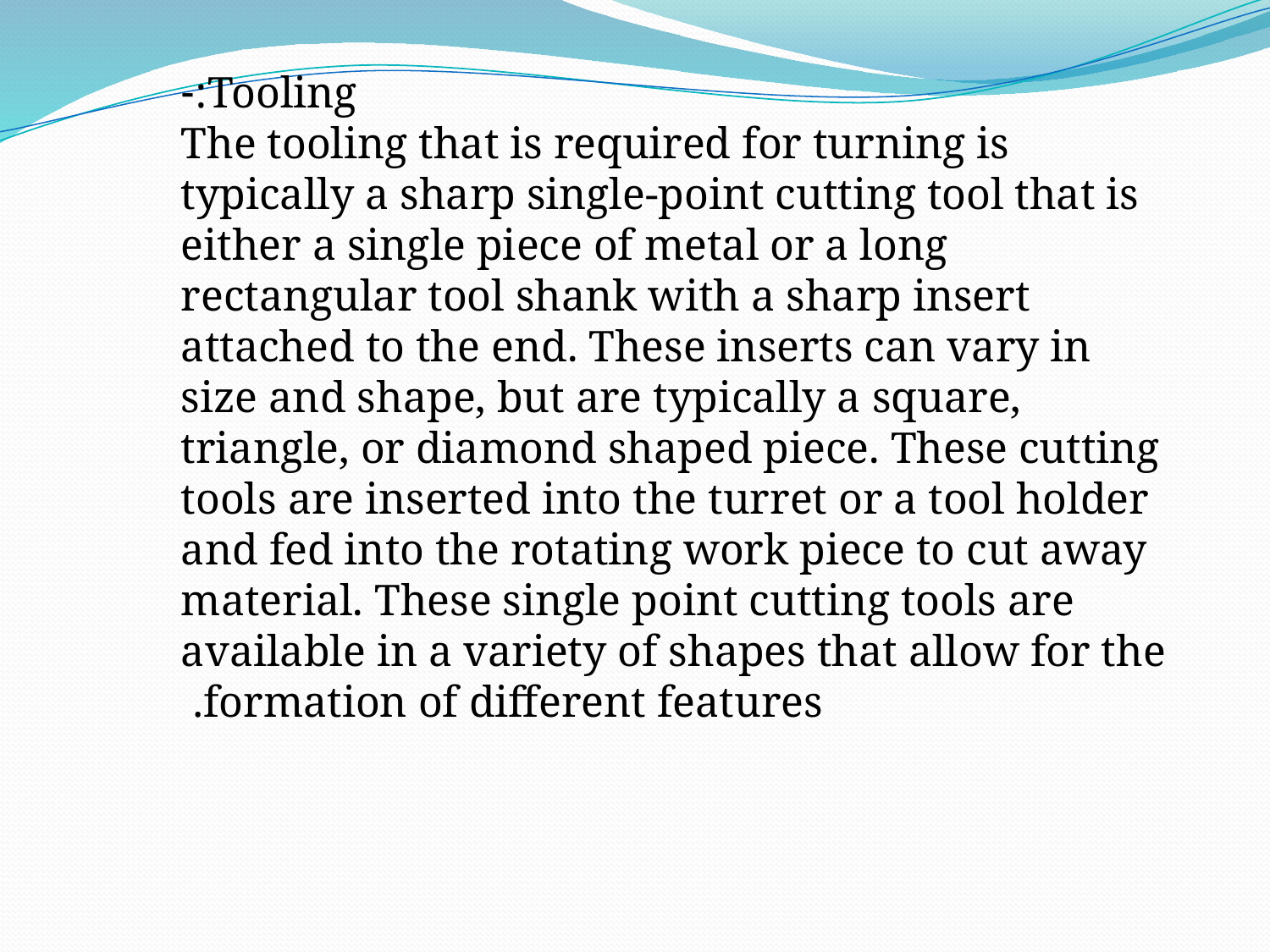

Tooling:-
The tooling that is required for turning is typically a sharp single-point cutting tool that is either a single piece of metal or a long rectangular tool shank with a sharp insert attached to the end. These inserts can vary in size and shape, but are typically a square, triangle, or diamond shaped piece. These cutting tools are inserted into the turret or a tool holder and fed into the rotating work piece to cut away material. These single point cutting tools are available in a variety of shapes that allow for the formation of different features.